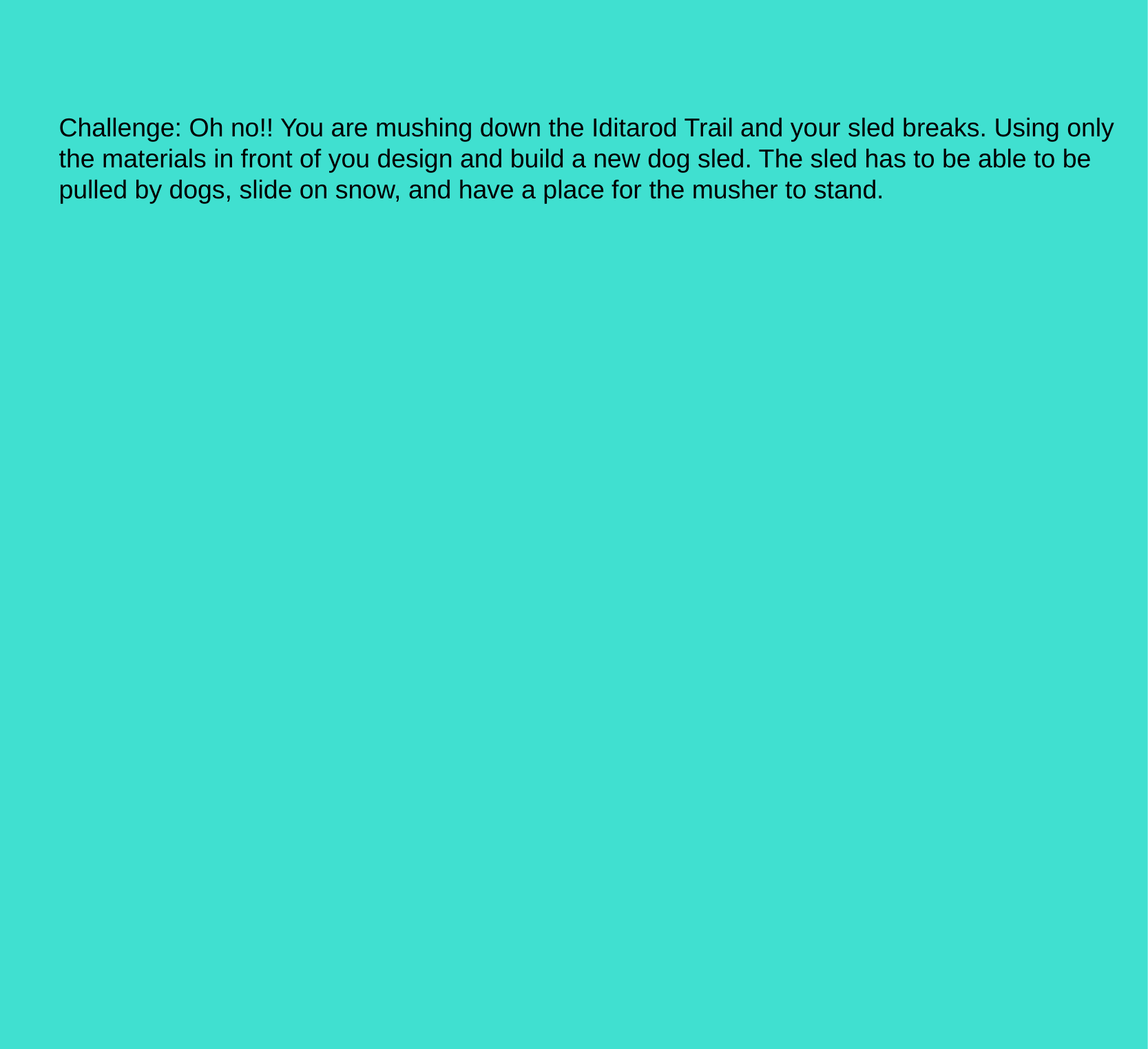

Challenge: Oh no!! You are mushing down the Iditarod Trail and your sled breaks. Using only the materials in front of you design and build a new dog sled. The sled has to be able to be pulled by dogs, slide on snow, and have a place for the musher to stand.